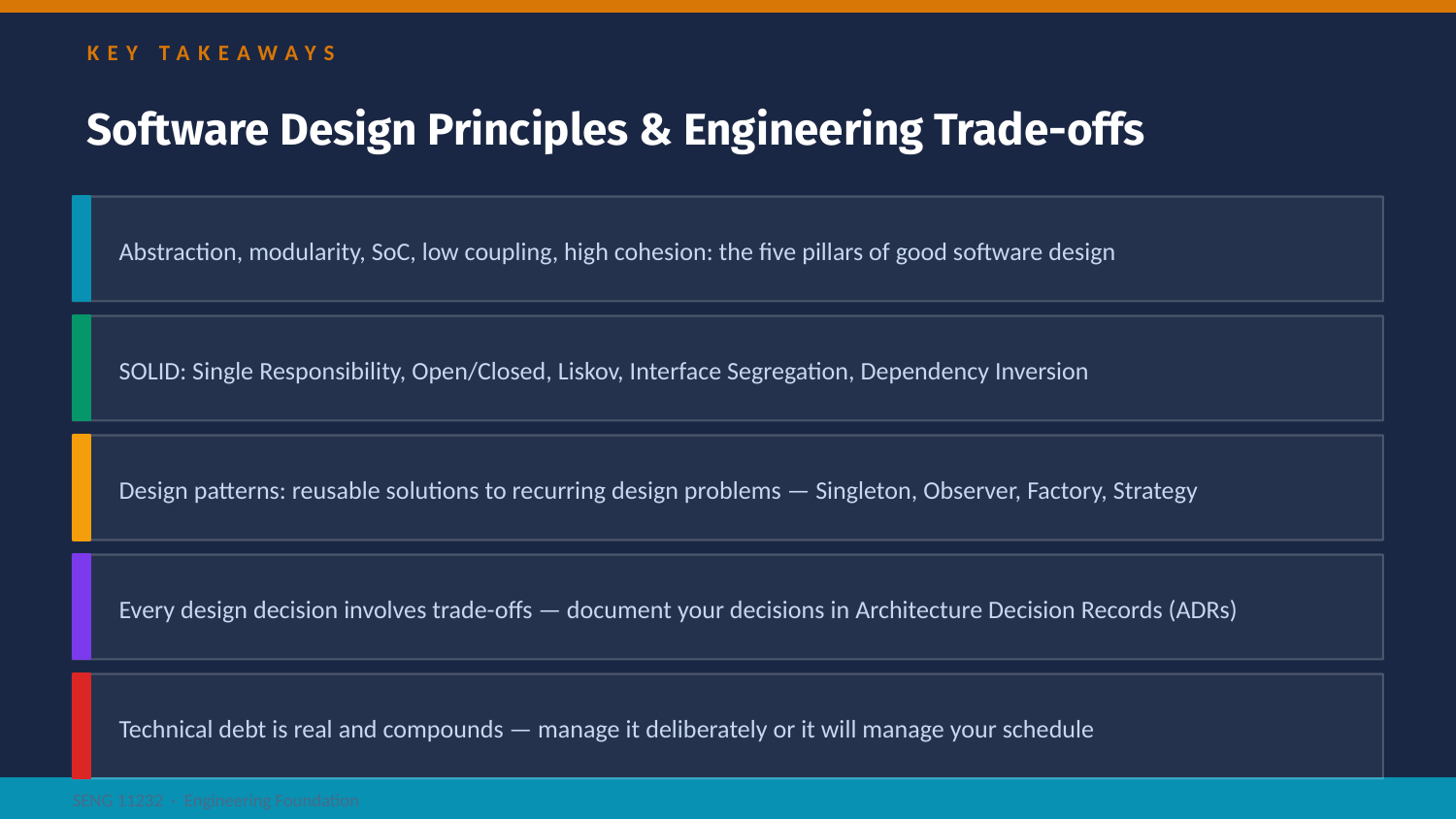

KEY TAKEAWAYS
Software Design Principles & Engineering Trade-offs

Abstraction, modularity, SoC, low coupling, high cohesion: the five pillars of good software design

SOLID: Single Responsibility, Open/Closed, Liskov, Interface Segregation, Dependency Inversion

Design patterns: reusable solutions to recurring design problems — Singleton, Observer, Factory, Strategy

Every design decision involves trade-offs — document your decisions in Architecture Decision Records (ADRs)

Technical debt is real and compounds — manage it deliberately or it will manage your schedule

SENG 11232  ·  Engineering Foundation